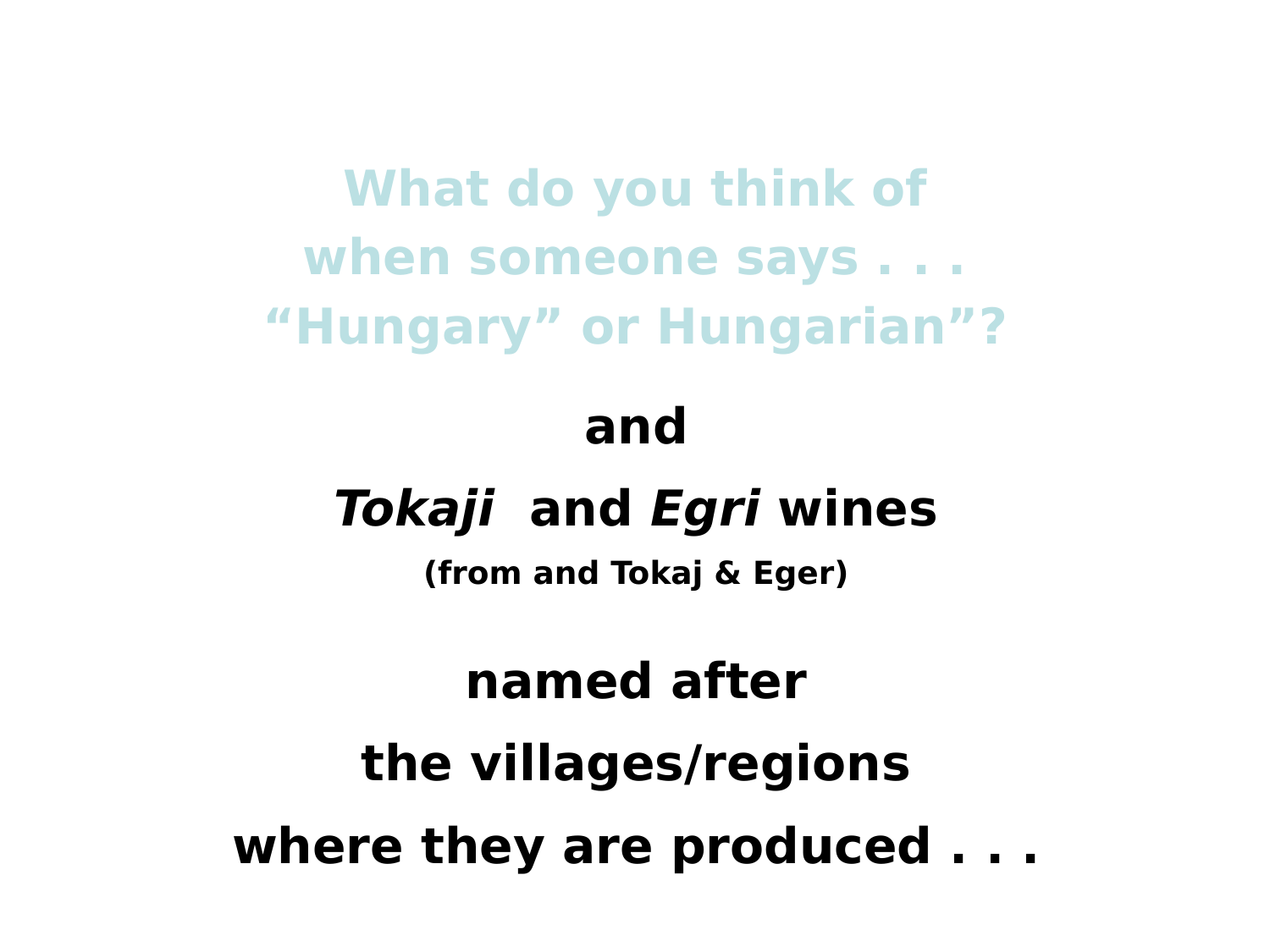

What do you think of
when someone says . . .
“Hungary” or Hungarian”?
and
Tokaji  and Egri wines
(from and Tokaj & Eger)

named after
the villages/regions
where they are produced . . .